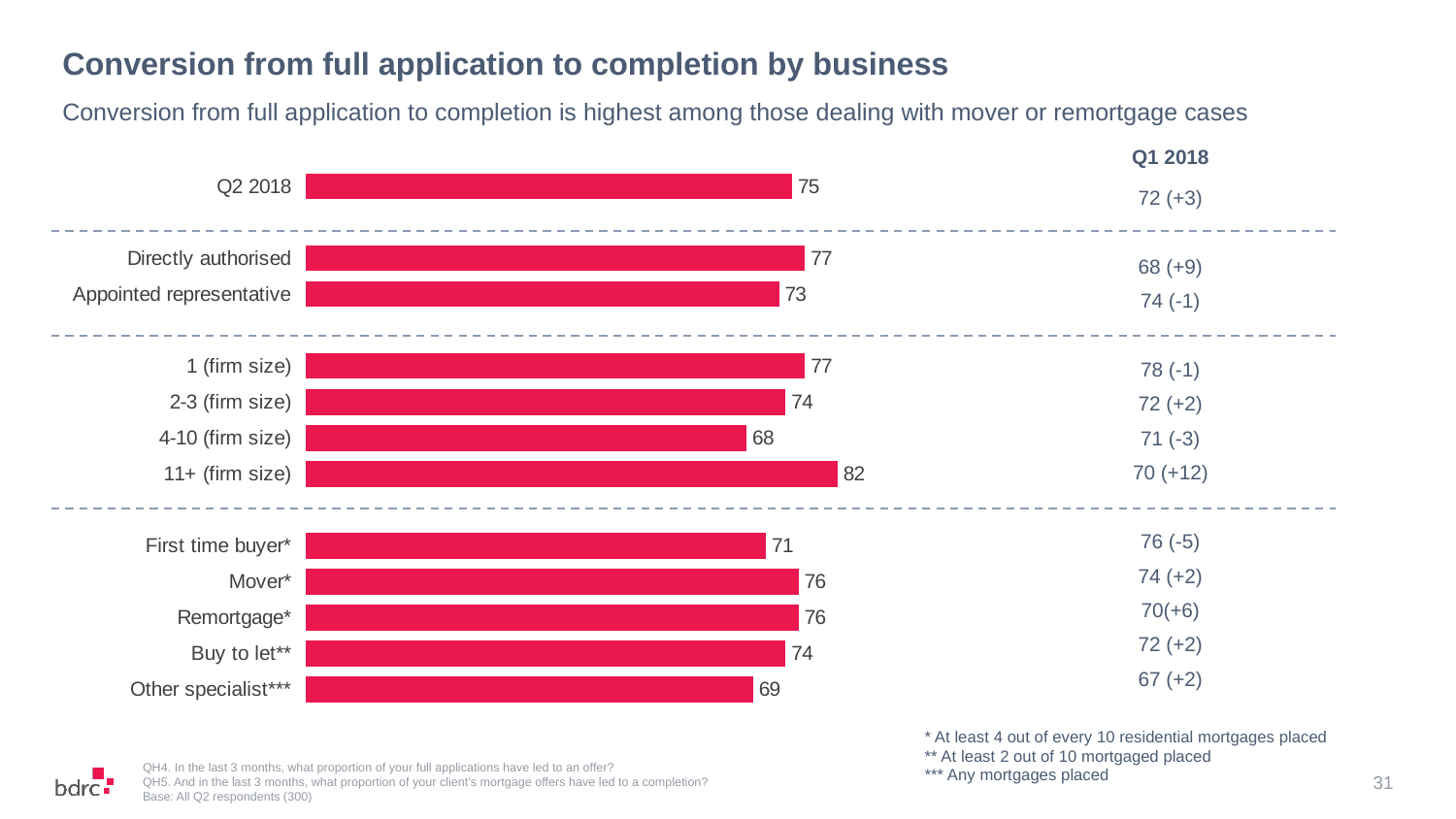

# Conversion from full application to completion by business
Conversion from full application to completion is highest among those dealing with mover or remortgage cases
| Q1 2018 |
| --- |
| 72 (+3) |
|  |
| 68 (+9) |
| 74 (-1) |
|  |
| 78 (-1) |
| 72 (+2) |
| 71 (-3) |
| 70 (+12) |
|  |
| 76 (-5) |
| 74 (+2) |
| 70(+6) |
| 72 (+2) |
| 67 (+2) |

### Chart

| Category | Series 1 |
|---|---|
| Q2 2018 | 75.0 |
|  | None |
| Directly authorised | 77.0 |
| Appointed representative | 73.0 |
|  | None |
| 1 (firm size) | 77.0 |
| 2-3 (firm size) | 74.0 |
| 4-10 (firm size) | 68.0 |
| 11+ (firm size) | 82.0 |
|  | None |
| First time buyer* | 71.0 |
| Mover* | 76.0 |
| Remortgage* | 76.0 |
| Buy to let** | 74.0 |
| Other specialist*** | 69.0 |
* At least 4 out of every 10 residential mortgages placed
** At least 2 out of 10 mortgaged placed
*** Any mortgages placed
31
QH4. In the last 3 months, what proportion of your full applications have led to an offer?
QH5. And in the last 3 months, what proportion of your client’s mortgage offers have led to a completion?
Base: All Q2 respondents (300)